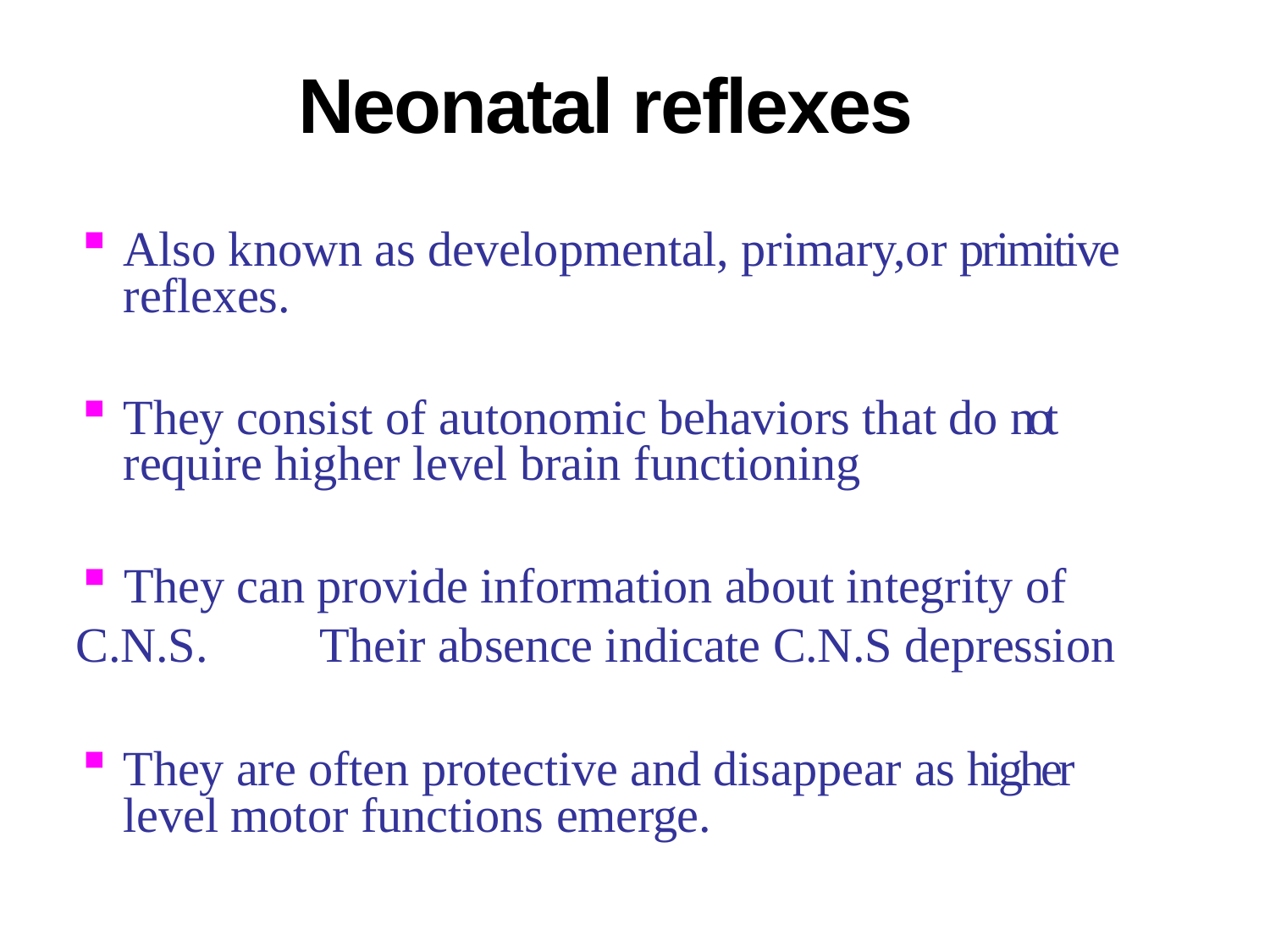

# Neonatal reflexes
Also known as developmental, primary,or primitive  reflexes.

They consist of autonomic behaviors that do not  require higher level brain functioning

They can provide information about integrity of
C.N.S.	Their absence indicate C.N.S depression

They are often protective and disappear as higher  level motor functions emerge.